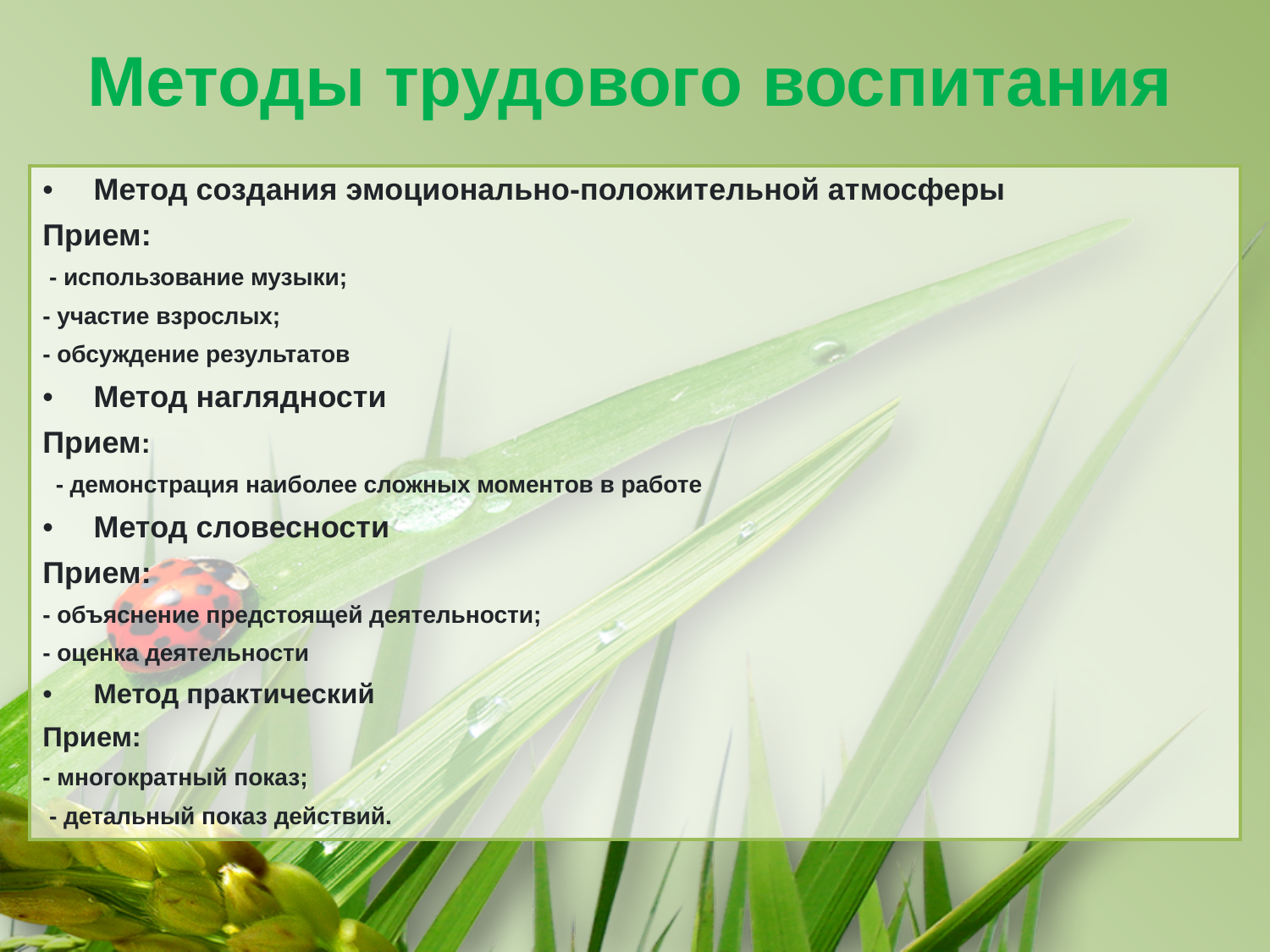

# Методы трудового воспитания
Метод создания эмоционально-положительной атмосферы
Прием:
 - использование музыки;
- участие взрослых;
- обсуждение результатов
Метод наглядности
Прием:
  - демонстрация наиболее сложных моментов в работе
Метод словесности
Прием:
- объяснение предстоящей деятельности;
- оценка деятельности
Метод практический
Прием:
- многократный показ;
 - детальный показ действий.